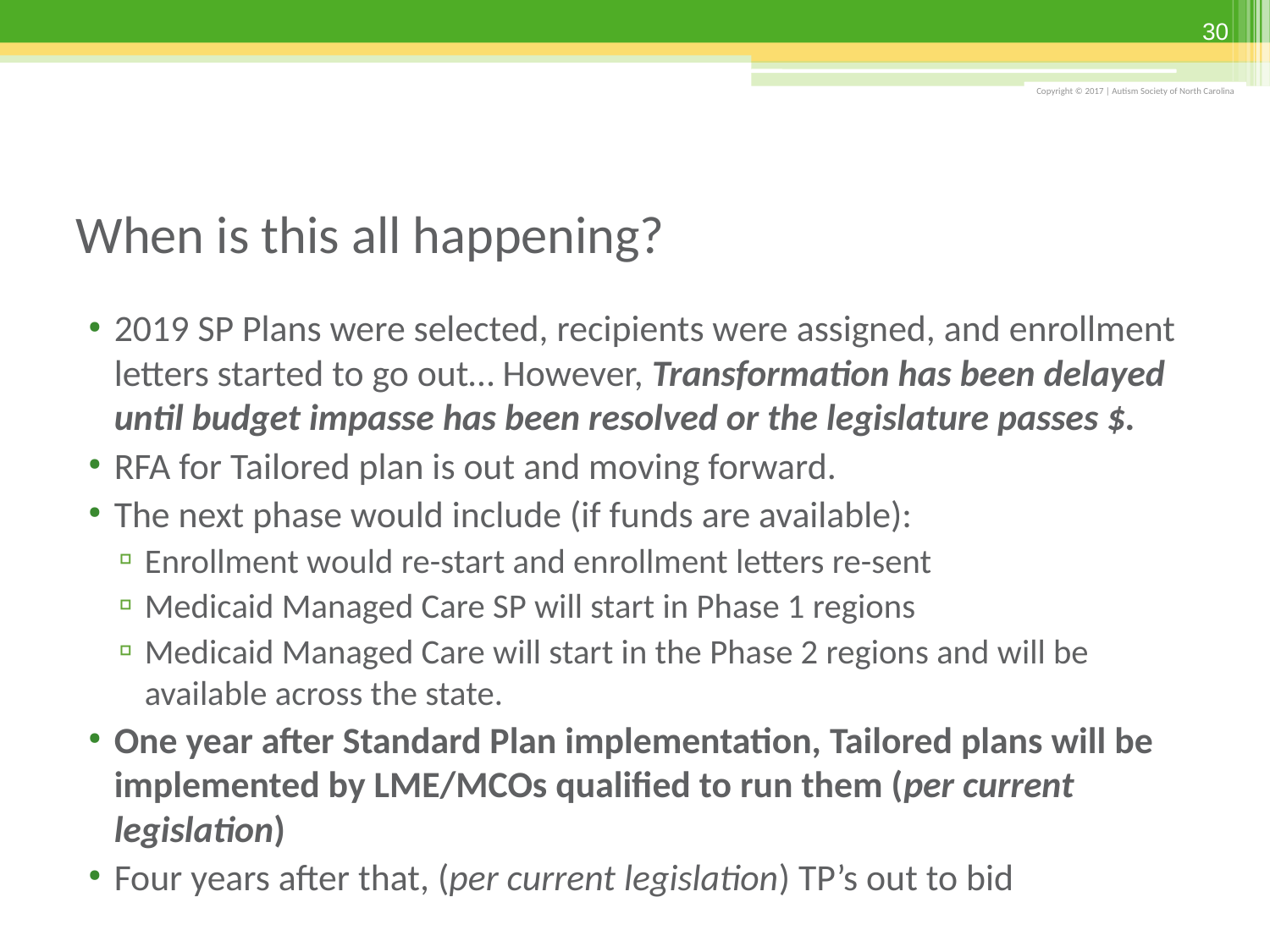

30
# When is this all happening?
2019 SP Plans were selected, recipients were assigned, and enrollment letters started to go out… However, Transformation has been delayed until budget impasse has been resolved or the legislature passes $.
RFA for Tailored plan is out and moving forward.
The next phase would include (if funds are available):
Enrollment would re-start and enrollment letters re-sent
Medicaid Managed Care SP will start in Phase 1 regions
Medicaid Managed Care will start in the Phase 2 regions and will be available across the state.
One year after Standard Plan implementation, Tailored plans will be implemented by LME/MCOs qualified to run them (per current legislation)
Four years after that, (per current legislation) TP’s out to bid